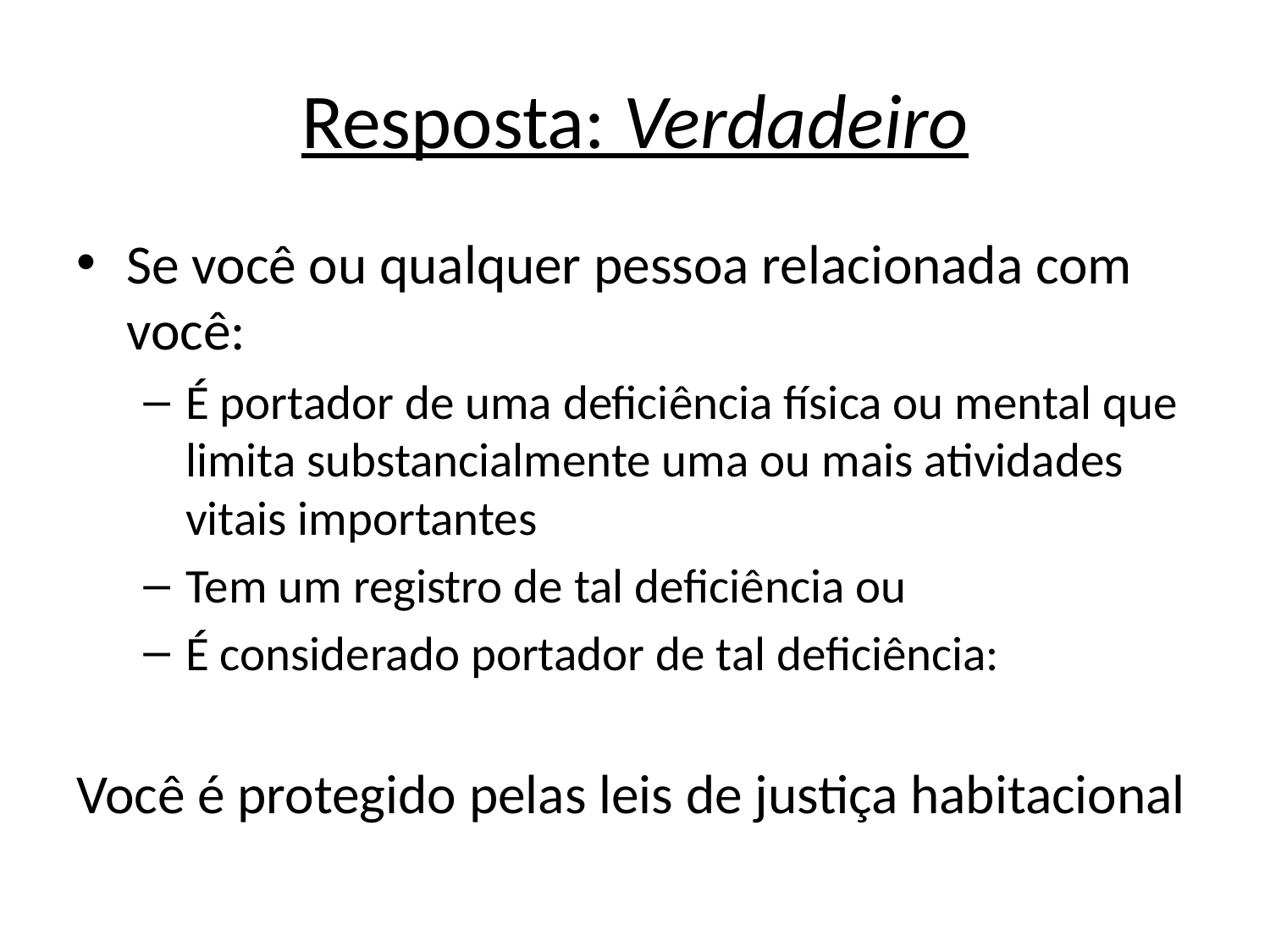

# Resposta: Verdadeiro
Se você ou qualquer pessoa relacionada com você:
É portador de uma deficiência física ou mental que limita substancialmente uma ou mais atividades vitais importantes
Tem um registro de tal deficiência ou
É considerado portador de tal deficiência:

Você é protegido pelas leis de justiça habitacional